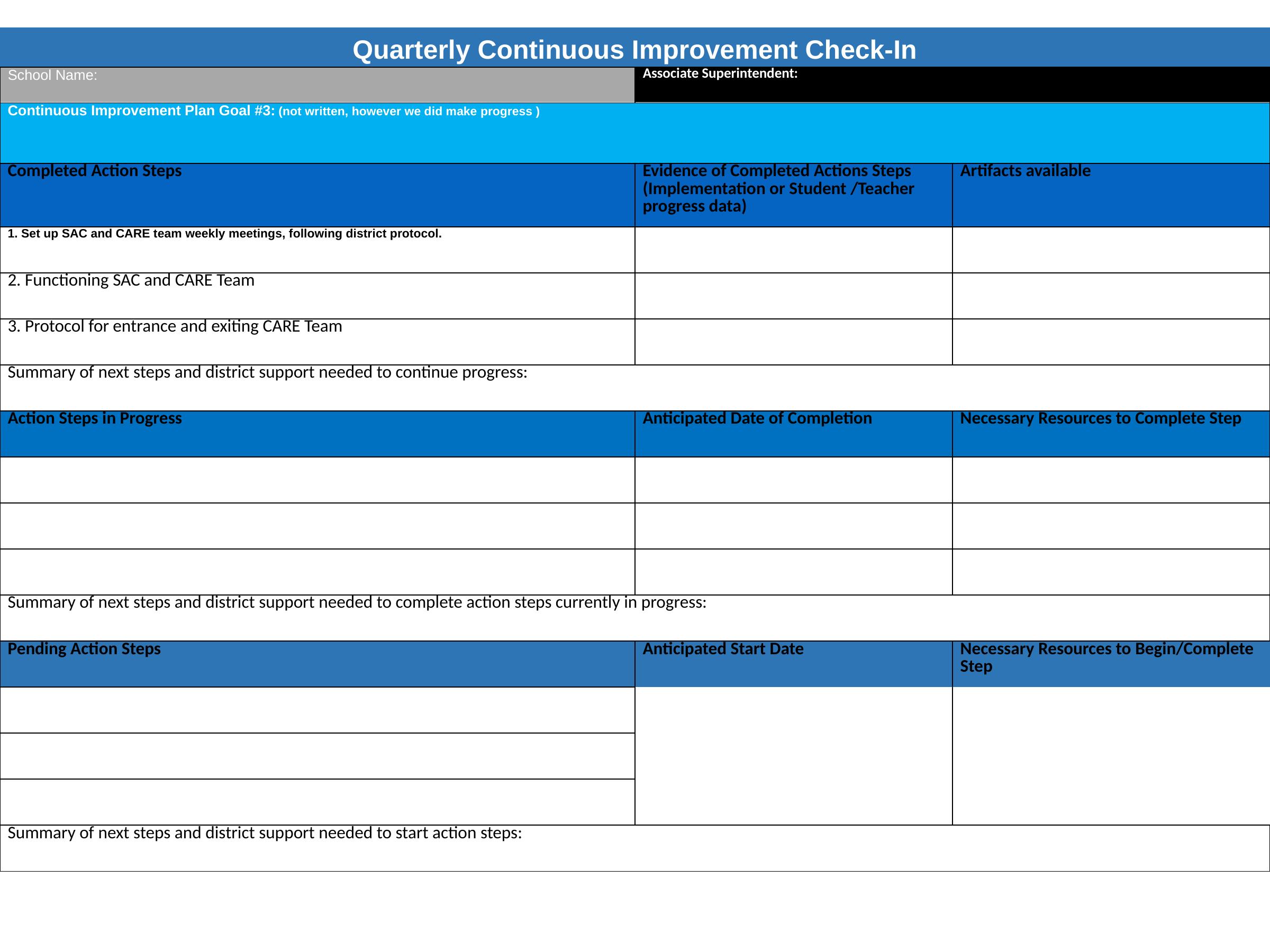

Quarterly Continuous Improvement Check-In
| School Name: | Associate Superintendent: |
| --- | --- |
| Continuous Improvement Plan Goal #3: (not written, however we did make progress ) |  |  |
| --- | --- | --- |
| Completed Action Steps | Evidence of Completed Actions Steps (Implementation or Student /Teacher progress data) | Artifacts available |
| 1. Set up SAC and CARE team weekly meetings, following district protocol. |  |  |
| 2. Functioning SAC and CARE Team |  |  |
| 3. Protocol for entrance and exiting CARE Team |  |  |
| Summary of next steps and district support needed to continue progress: |  |  |
| Action Steps in Progress | Anticipated Date of Completion | Necessary Resources to Complete Step |
|  |  |  |
|  |  |  |
|  |  |  |
| Summary of next steps and district support needed to complete action steps currently in progress: |  |  |
| Pending Action Steps | Anticipated Start Date | Necessary Resources to Begin/Complete Step |
|  |  |  |
|  |  |  |
|  |  |  |
| Summary of next steps and district support needed to start action steps: |  |  |